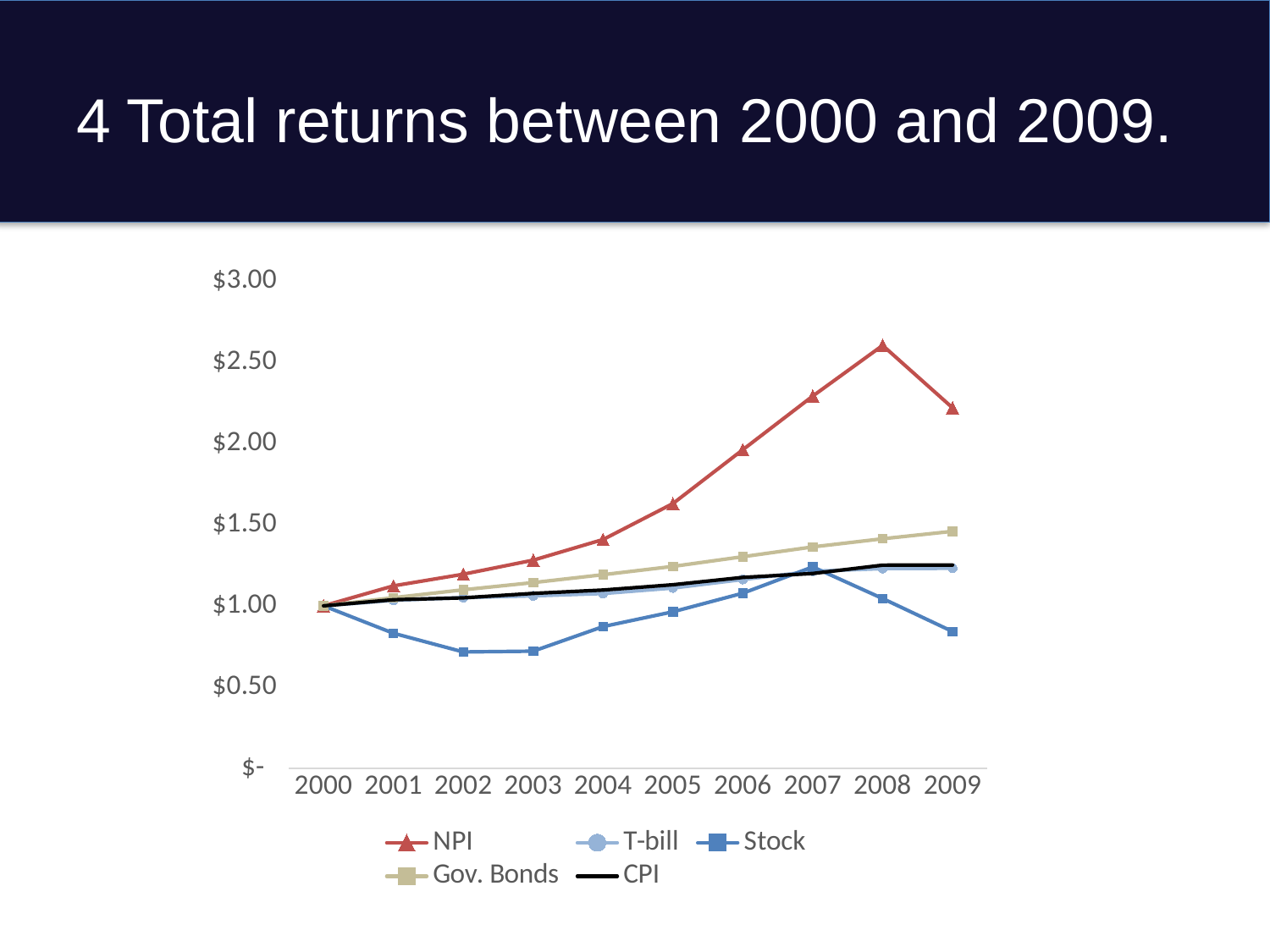

# 4 Total returns between 2000 and 2009.

### Chart

| Category | NPI | T-bill | Stock | Gov. Bonds | CPI |
|---|---|---|---|---|---|
| 2000 | 1.0 | 1.0 | 1.0 | 1.0 | 1.0 |
| 2001 | 1.1227534348197026 | 1.0338833333333335 | 0.831123340387375 | 1.050175 | 1.0373222748815165 |
| 2002 | 1.1947316363281257 | 1.0504513137499998 | 0.7162358368706072 | 1.0985968189583337 | 1.049170616113744 |
| 2003 | 1.2812101183308597 | 1.061069625779823 | 0.7212433969117164 | 1.1427054812395103 | 1.0764218009478672 |
| 2004 | 1.4081222392400001 | 1.0756239641467693 | 0.872385959897646 | 1.1915466180168228 | 1.0971563981042651 |
| 2005 | 1.629052653644893 | 1.1094702648852544 | 0.9633931976925716 | 1.2426639679297444 | 1.1297393364928907 |
| 2006 | 1.960002568476463 | 1.1619112260721638 | 1.0776127361248717 | 1.3022082830597115 | 1.1747630331753554 |
| 2007 | 2.2897497636888064 | 1.2124930947805057 | 1.239593439151266 | 1.3624896748296838 | 1.1991469194312794 |
| 2008 | 2.6014618759904122 | 1.2290436255242594 | 1.0446566279675367 | 1.4124476295734387 | 1.2504739336492892 |
| 2009 | 2.2175785358009716 | 1.230887190962546 | 0.8419764796698159 | 1.4584463407098802 | 1.2508471563981043 |